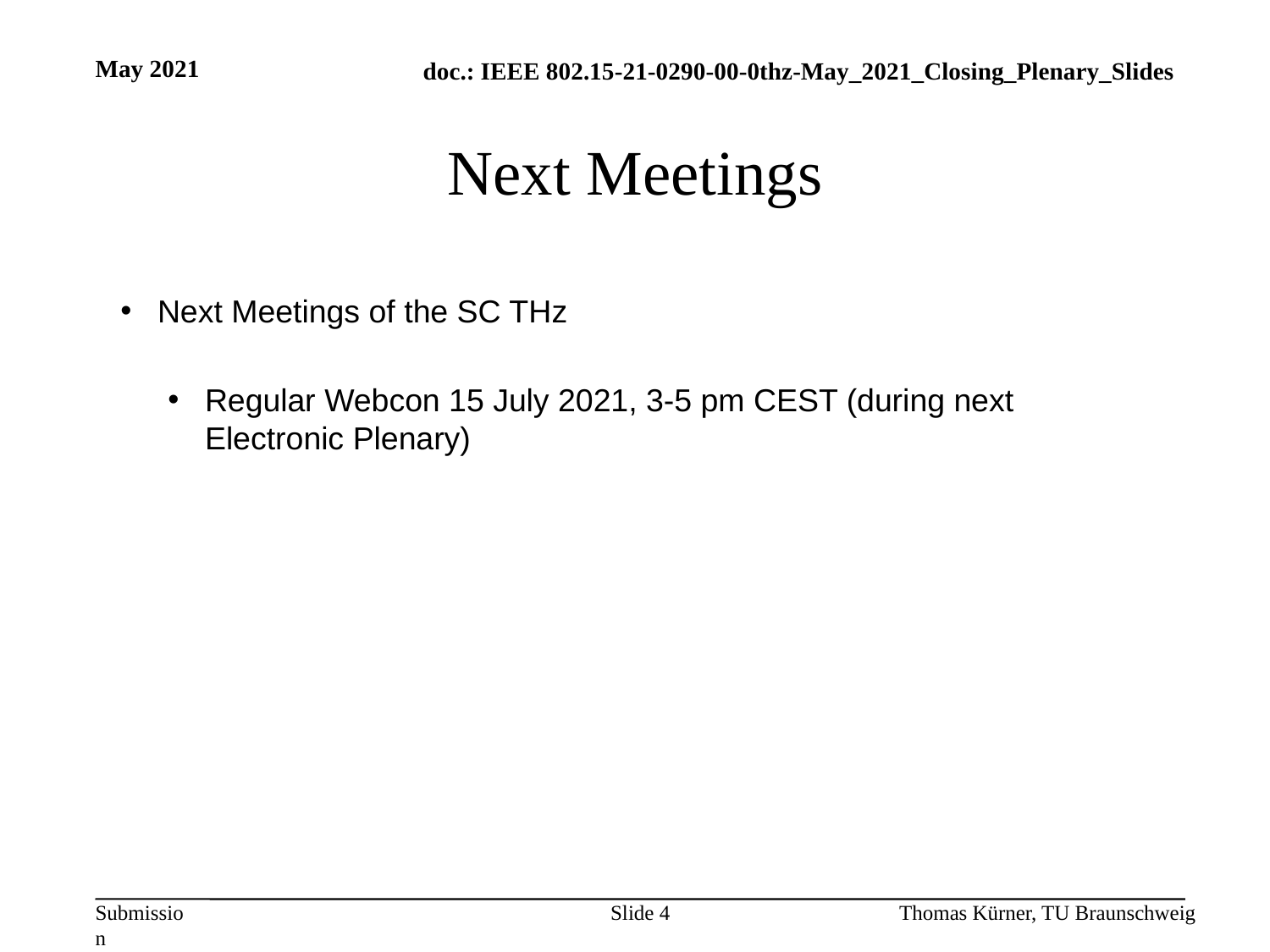

May 2021
# Next Meetings

Next Meetings of the SC THz

Regular Webcon 15 July 2021, 3-5 pm CEST (during next Electronic Plenary)

Slide 4
Thomas Kürner, TU Braunschweig